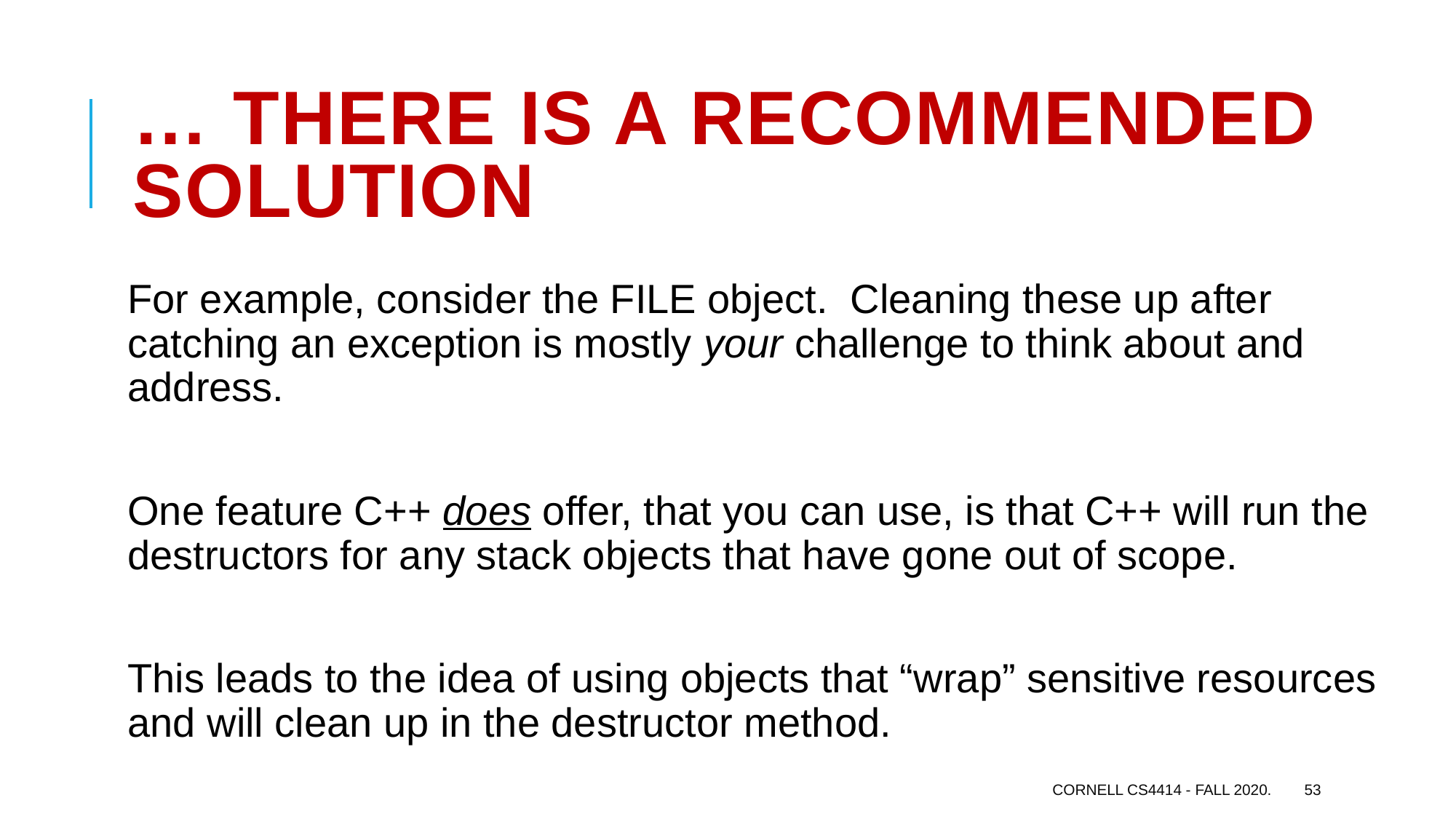

# … there is a recommended solution
For example, consider the FILE object.  Cleaning these up after catching an exception is mostly your challenge to think about and address.

One feature C++ does offer, that you can use, is that C++ will run the destructors for any stack objects that have gone out of scope.

This leads to the idea of using objects that “wrap” sensitive resources and will clean up in the destructor method.
Cornell CS4414 - Fall 2020.
53